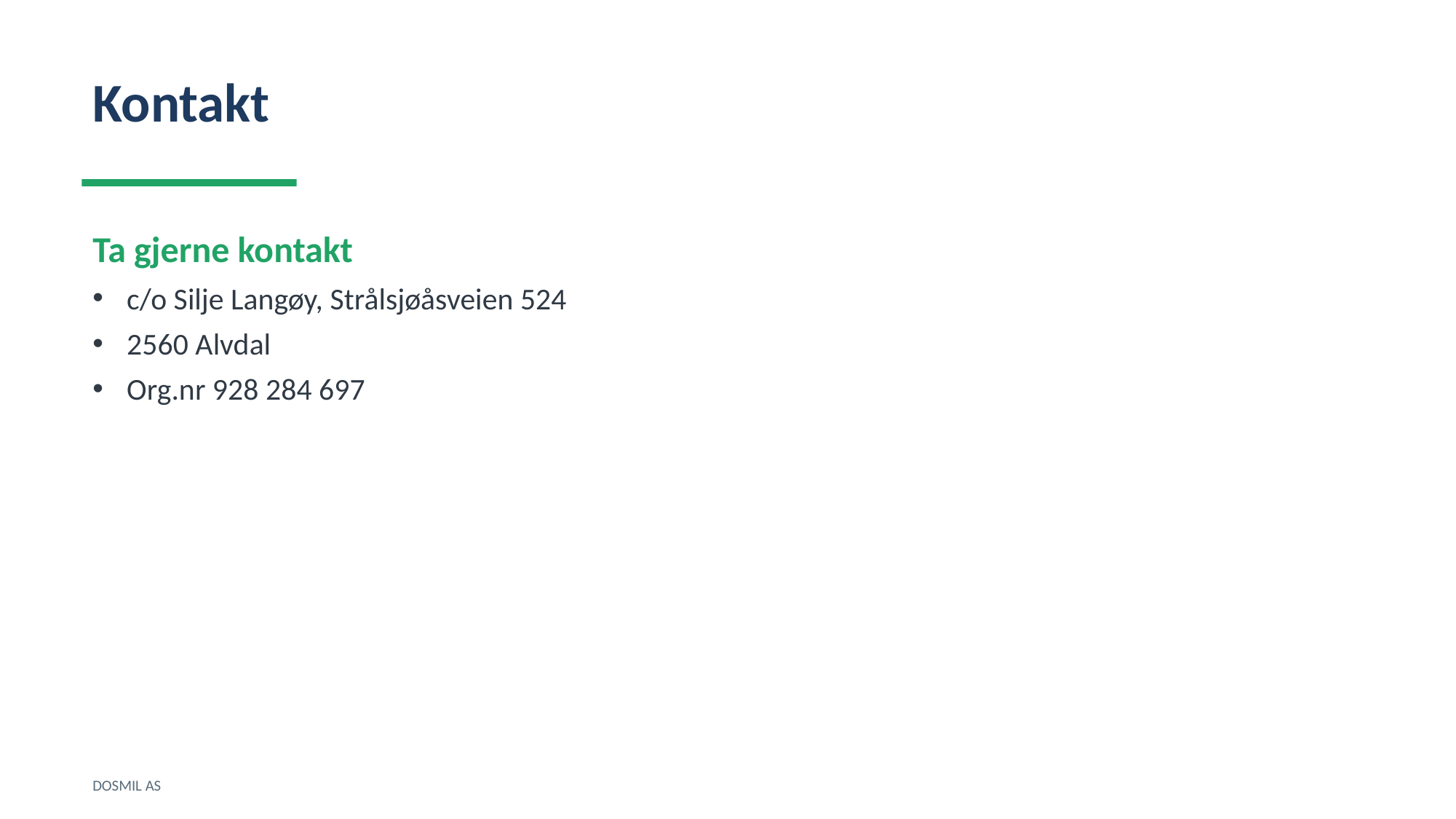

Kontakt

Ta gjerne kontakt
c/o Silje Langøy, Strålsjøåsveien 524
2560 Alvdal
Org.nr 928 284 697
DOSMIL AS